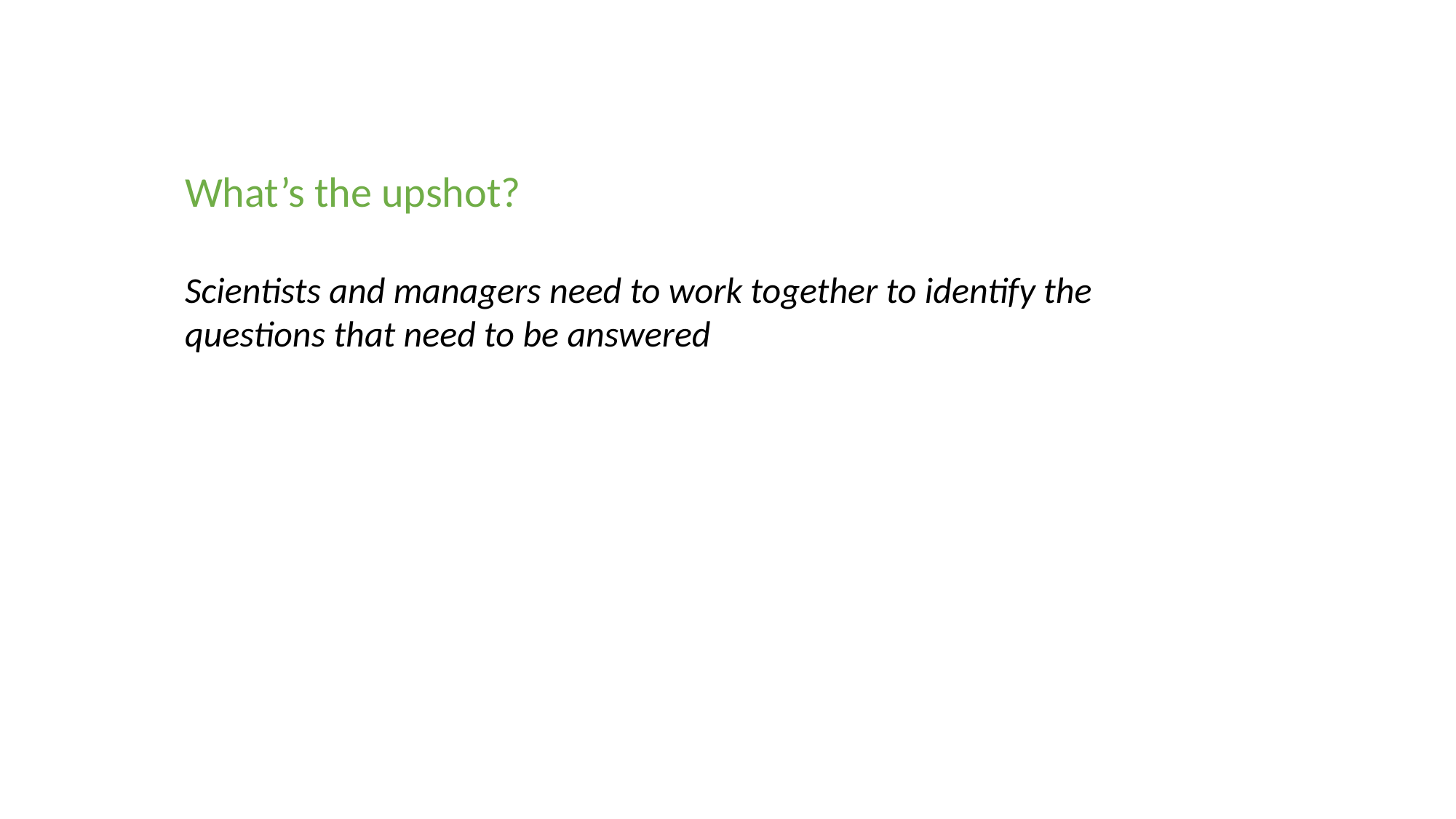

What’s the upshot?

Scientists and managers need to work together to identify the questions that need to be answered